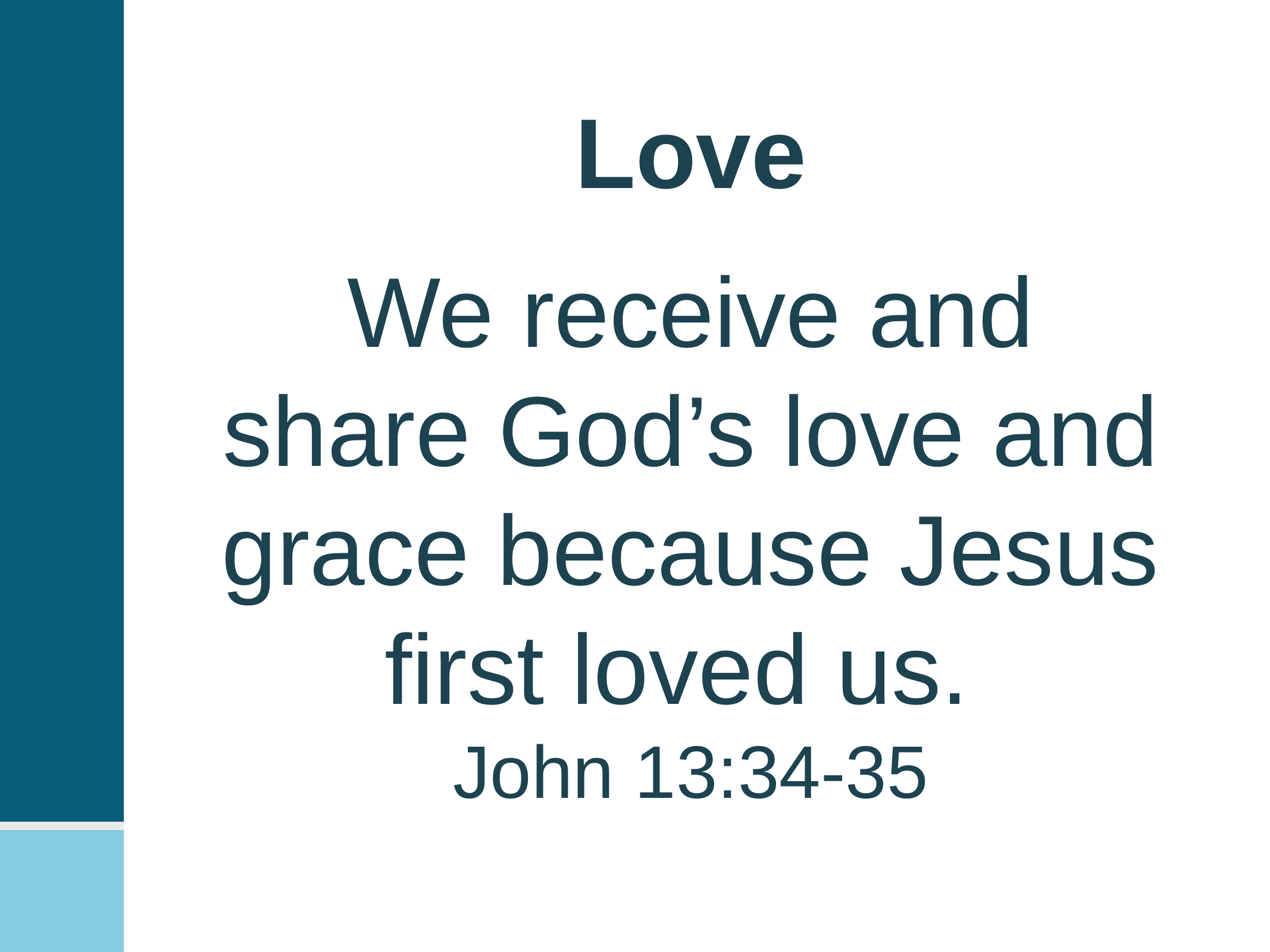

Love
# We receive and share God’s love and grace because Jesus first loved us.
John 13:34-35